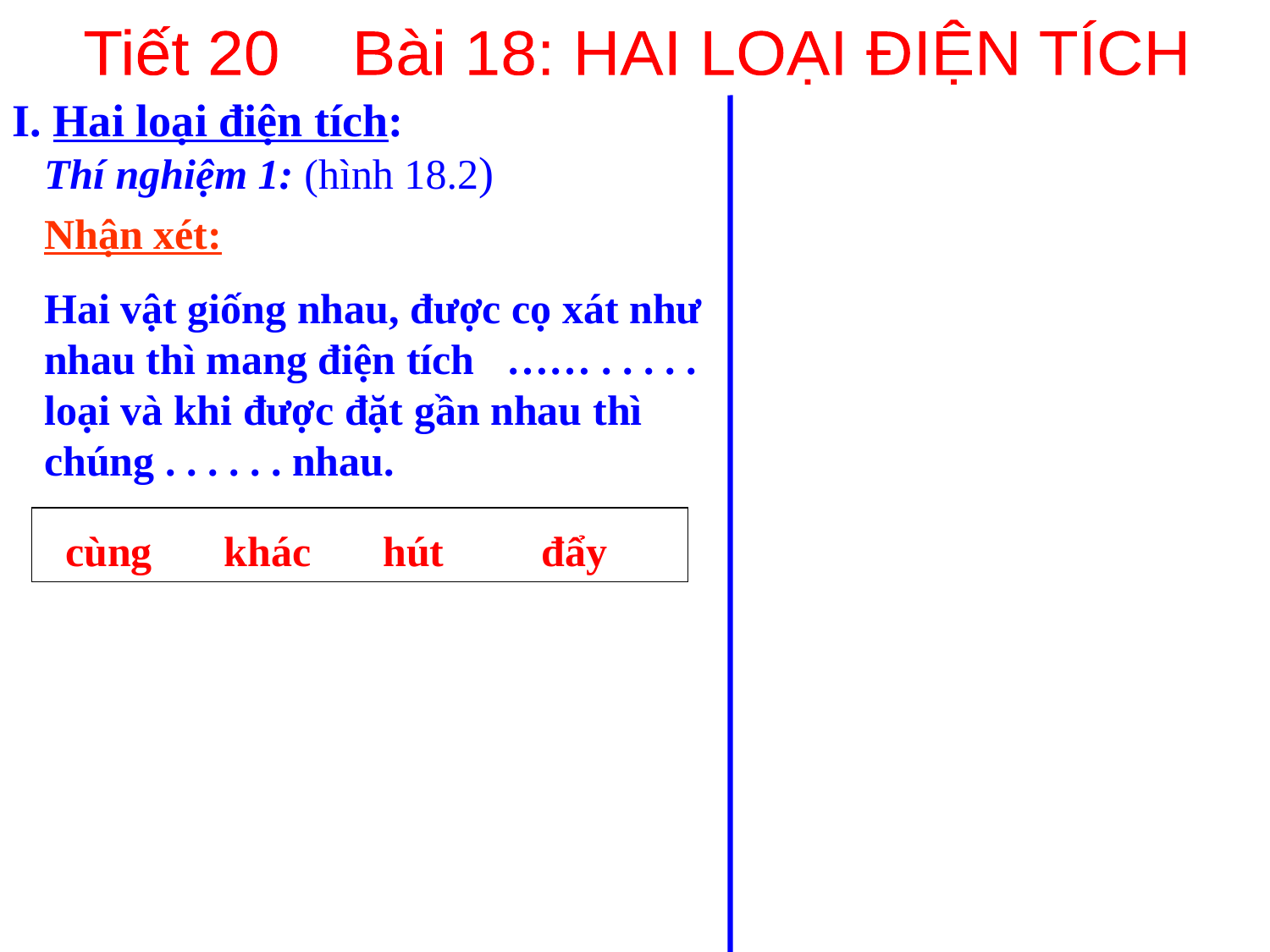

Tiết 20    Bài 18: HAI LOẠI ĐIỆN TÍCH
I. Hai loại điện tích:

Thí nghiệm 1: (hình 18.2)
Nhận xét:
Hai vật giống nhau, được cọ xát như nhau thì mang điện tích   …… . . . . . loại và khi được đặt gần nhau thì chúng . . . . . . nhau.

cùng
khác
hút
đẩy